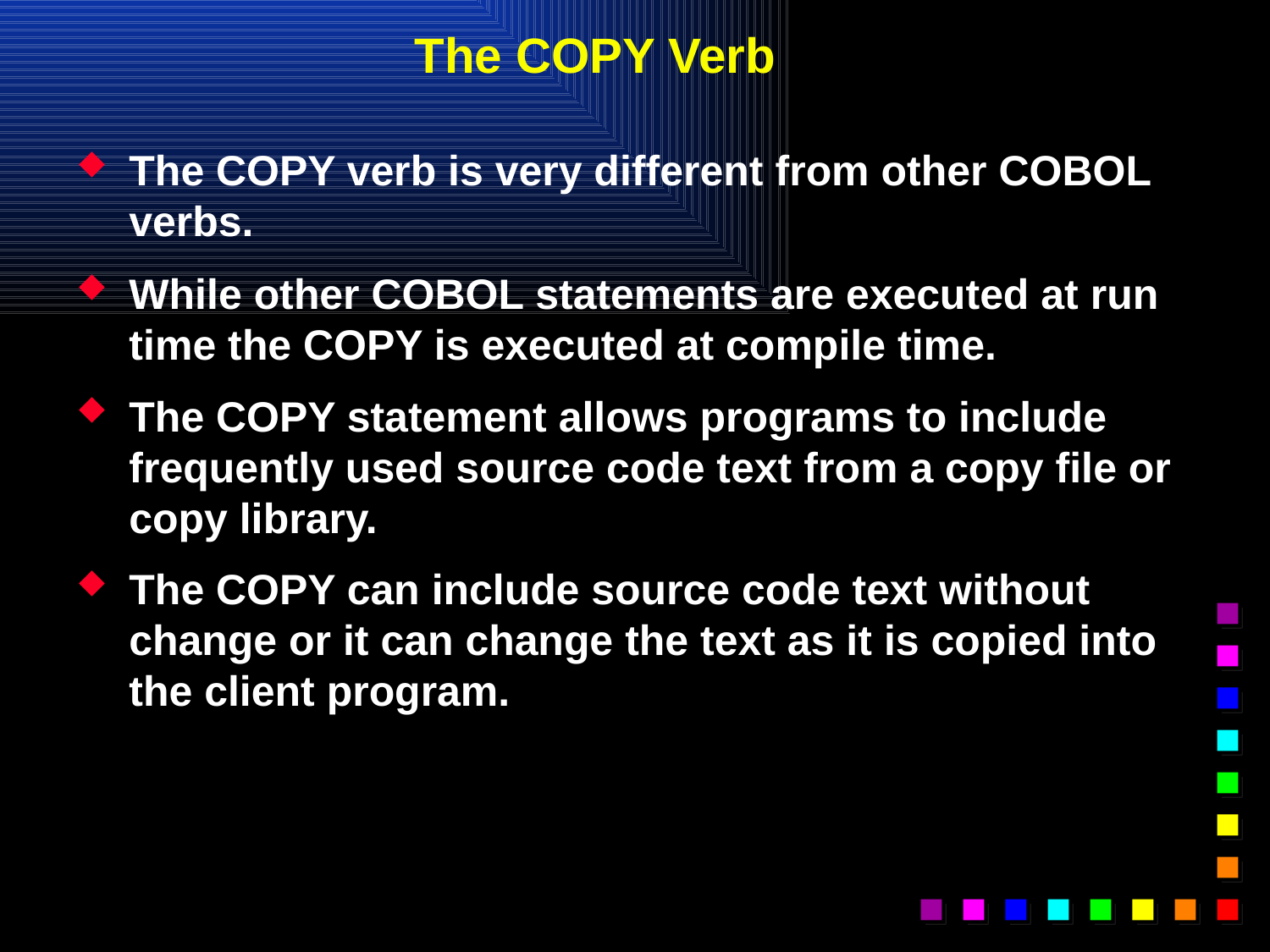

# The COPY Verb
The COPY verb is very different from other COBOL verbs.
While other COBOL statements are executed at run time the COPY is executed at compile time.
The COPY statement allows programs to include frequently used source code text from a copy file or copy library.
The COPY can include source code text without change or it can change the text as it is copied into the client program.